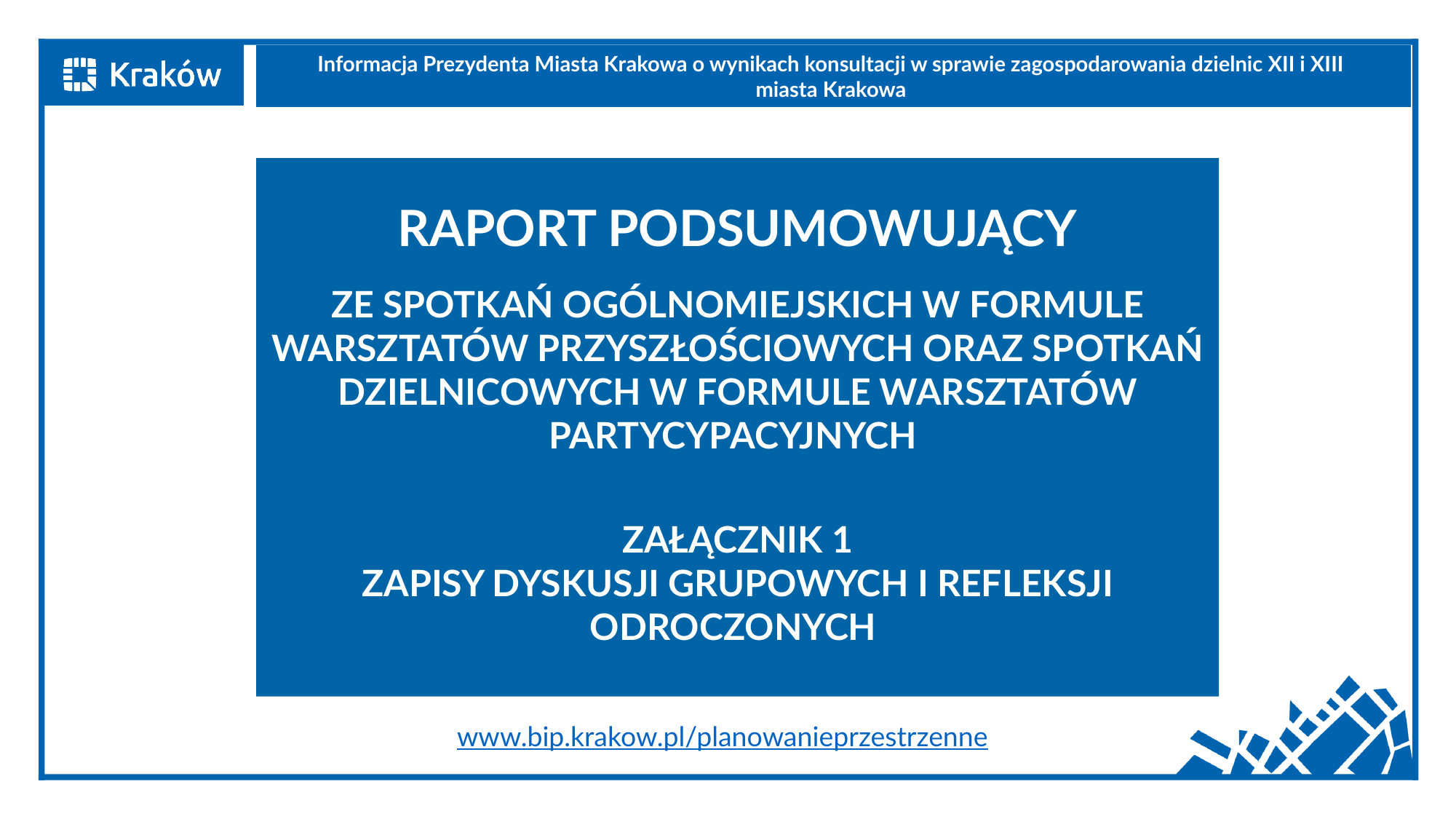

Informacja Prezydenta Miasta Krakowa o wynikach konsultacji w sprawie zagospodarowania dzielnic XII i XIII
miasta Krakowa

RAPORT PODSUMOWUJĄCY

ZE SPOTKAŃ OGÓLNOMIEJSKICH W FORMULE WARSZTATÓW PRZYSZŁOŚCIOWYCH ORAZ SPOTKAŃ DZIELNICOWYCH W FORMULE WARSZTATÓW PARTYCYPACYJNYCH

ZAŁĄCZNIK 1
ZAPISY DYSKUSJI GRUPOWYCH I REFLEKSJI ODROCZONYCH

www.bip.krakow.pl/planowanieprzestrzenne